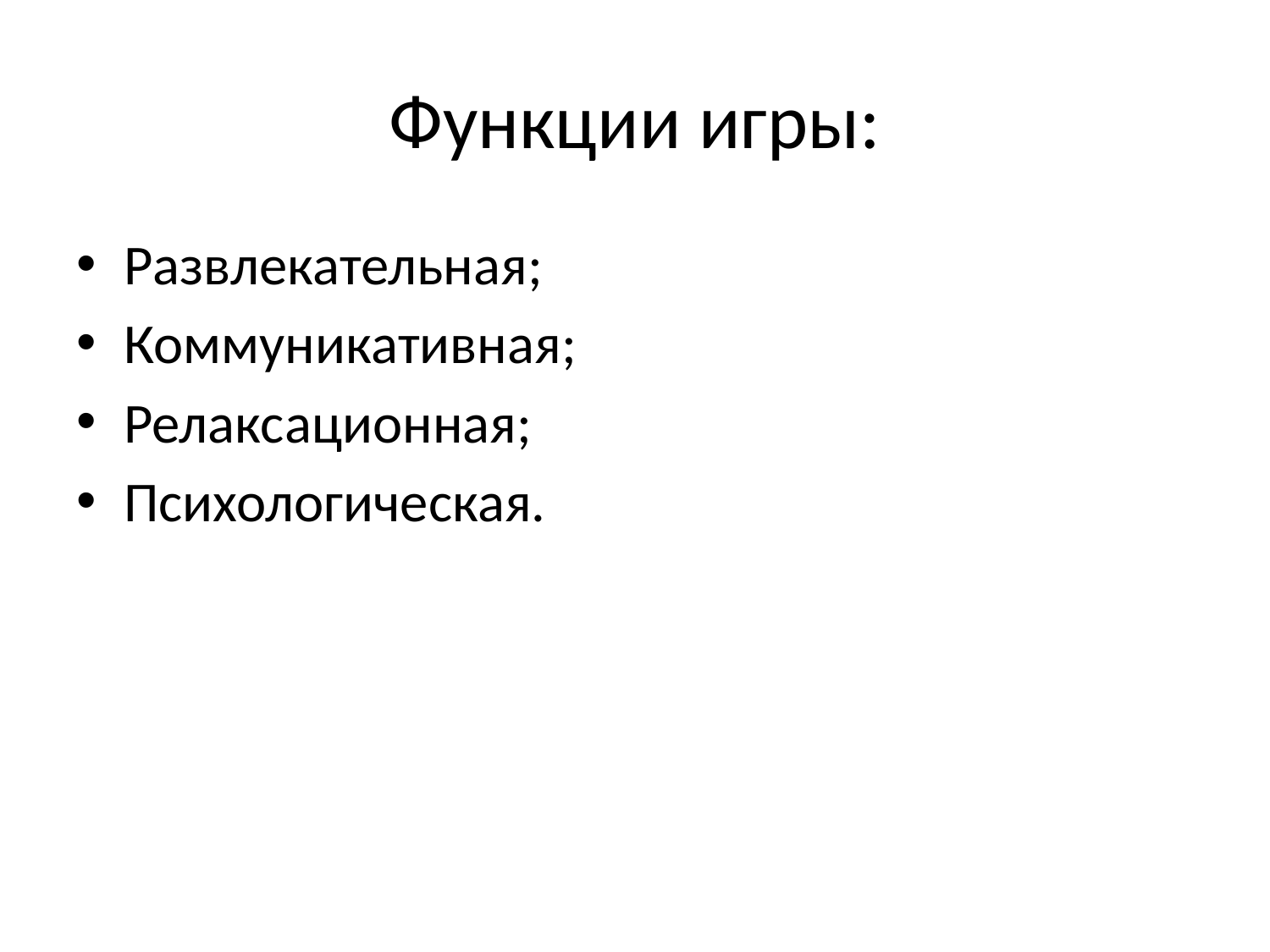

# Функции игры:
Развлекательная;
Коммуникативная;
Релаксационная;
Психологическая.